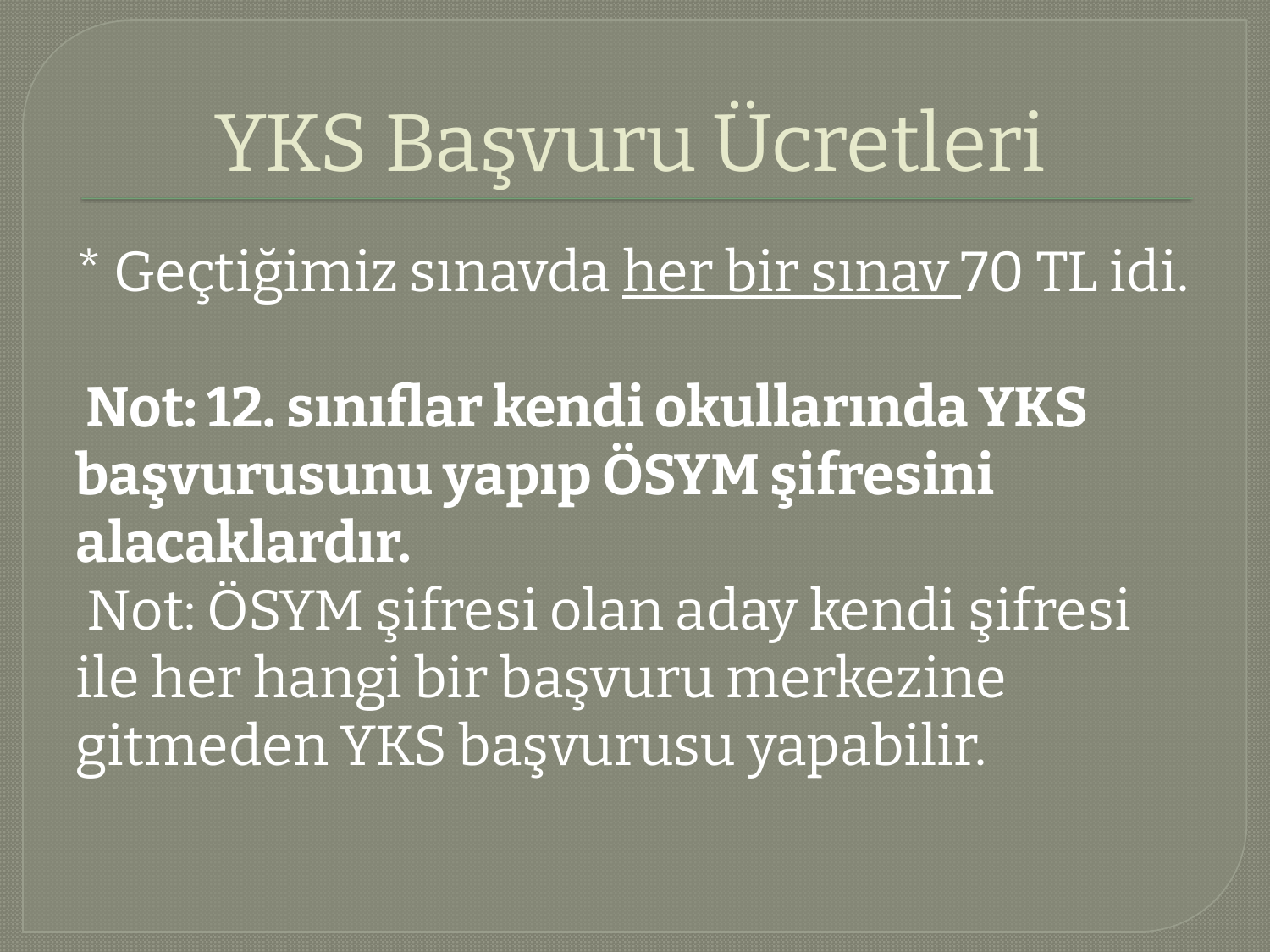

# YKS Başvuru Ücretleri
* Geçtiğimiz sınavda her bir sınav 70 TL idi.

 Not: 12. sınıflar kendi okullarında YKS başvurusunu yapıp ÖSYM şifresini alacaklardır.
 Not: ÖSYM şifresi olan aday kendi şifresi ile her hangi bir başvuru merkezine gitmeden YKS başvurusu yapabilir.